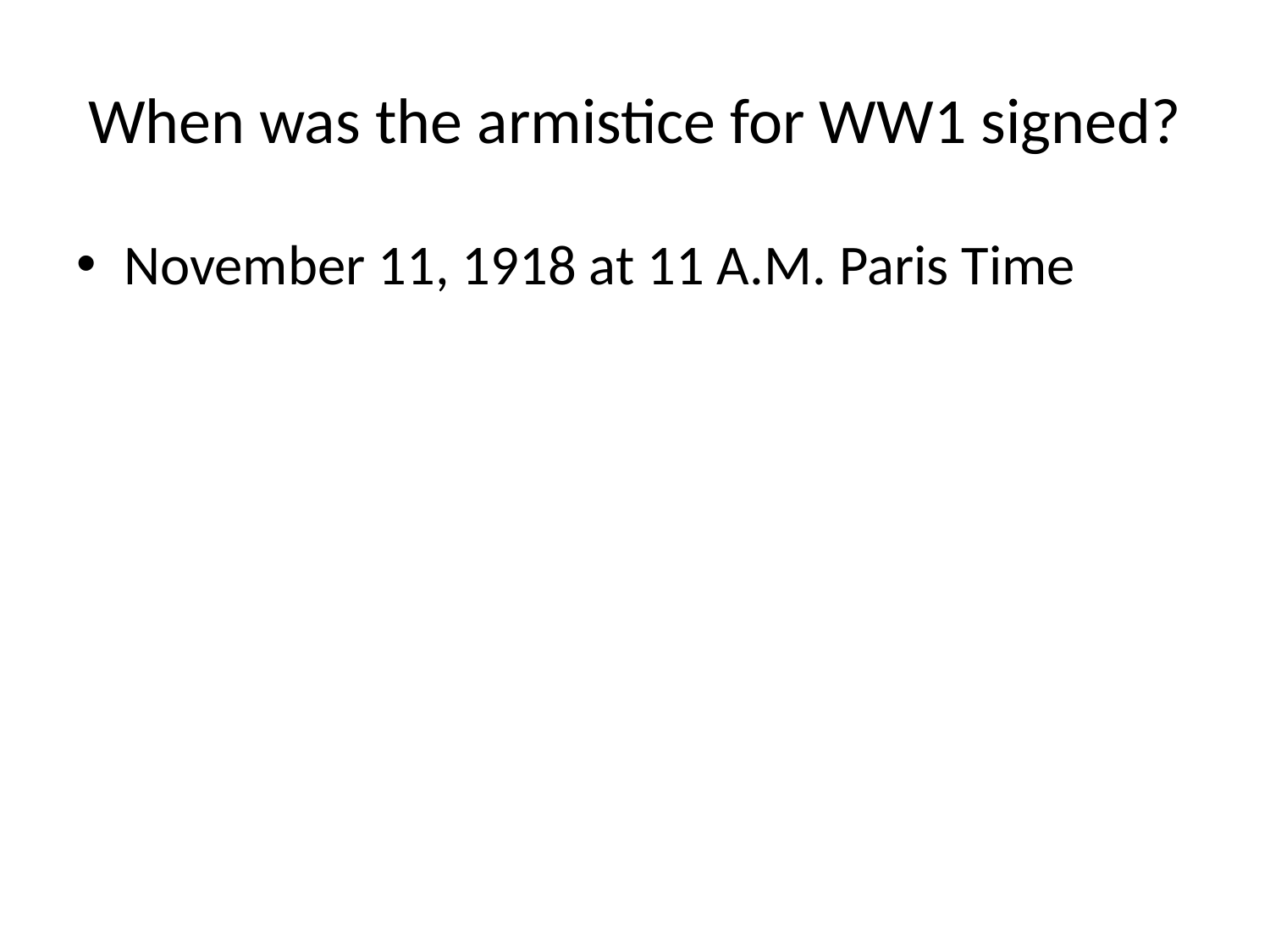

# When was the armistice for WW1 signed?
November 11, 1918 at 11 A.M. Paris Time